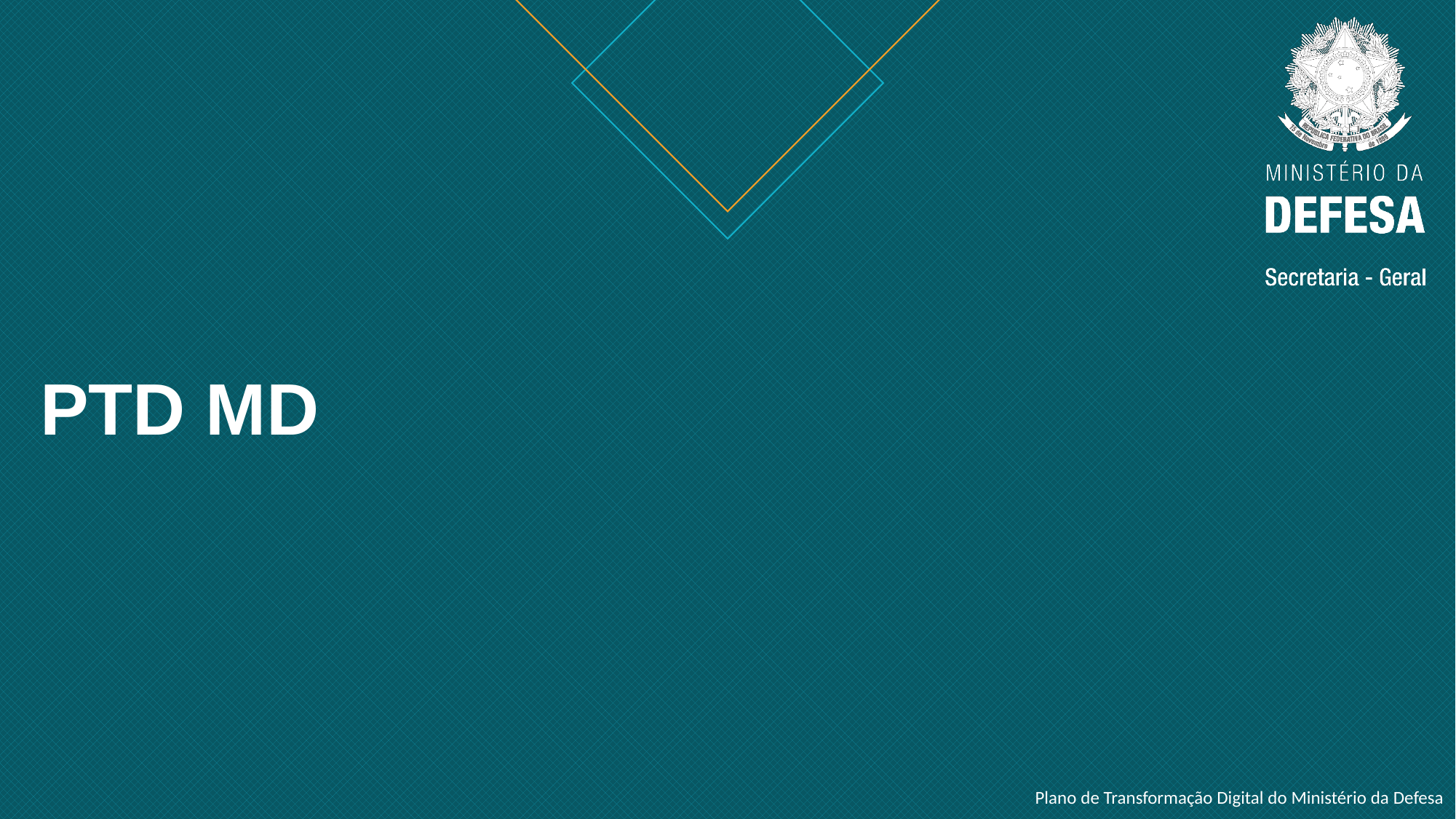

# PTD MD
Plano de Transformação Digital do Ministério da Defesa